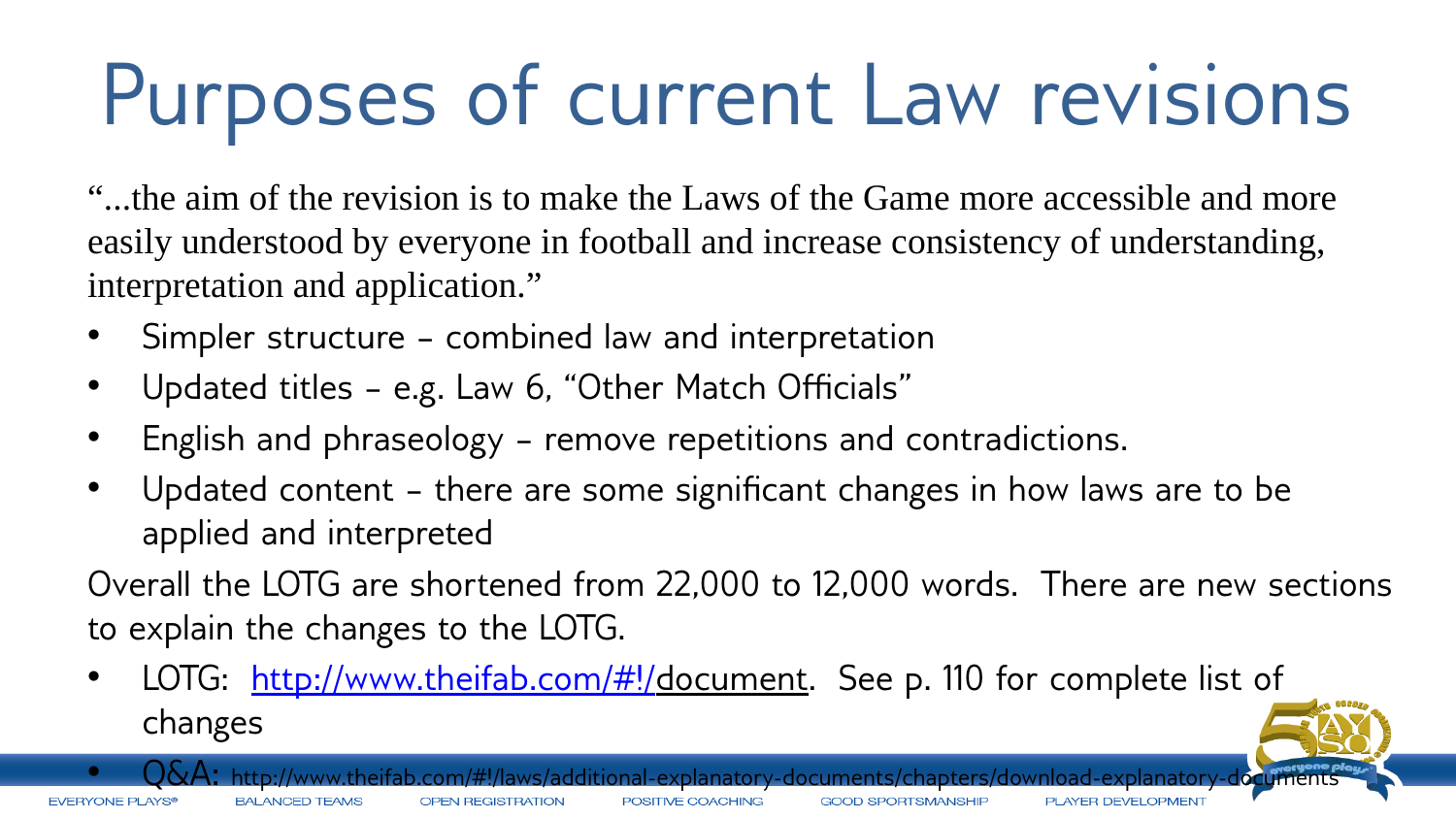

# Purposes of current Law revisions
“...the aim of the revision is to make the Laws of the Game more accessible and more easily understood by everyone in football and increase consistency of understanding, interpretation and application.”
Simpler structure – combined law and interpretation
Updated titles – e.g. Law 6, “Other Match Officials”
English and phraseology – remove repetitions and contradictions.
Updated content – there are some significant changes in how laws are to be applied and interpreted
Overall the LOTG are shortened from 22,000 to 12,000 words.  There are new sections to explain the changes to the LOTG.
LOTG:  http://www.theifab.com/#!/document.  See p. 110 for complete list of changes
Q&A: http://www.theifab.com/#!/laws/additional-explanatory-documents/chapters/download-explanatory-documents